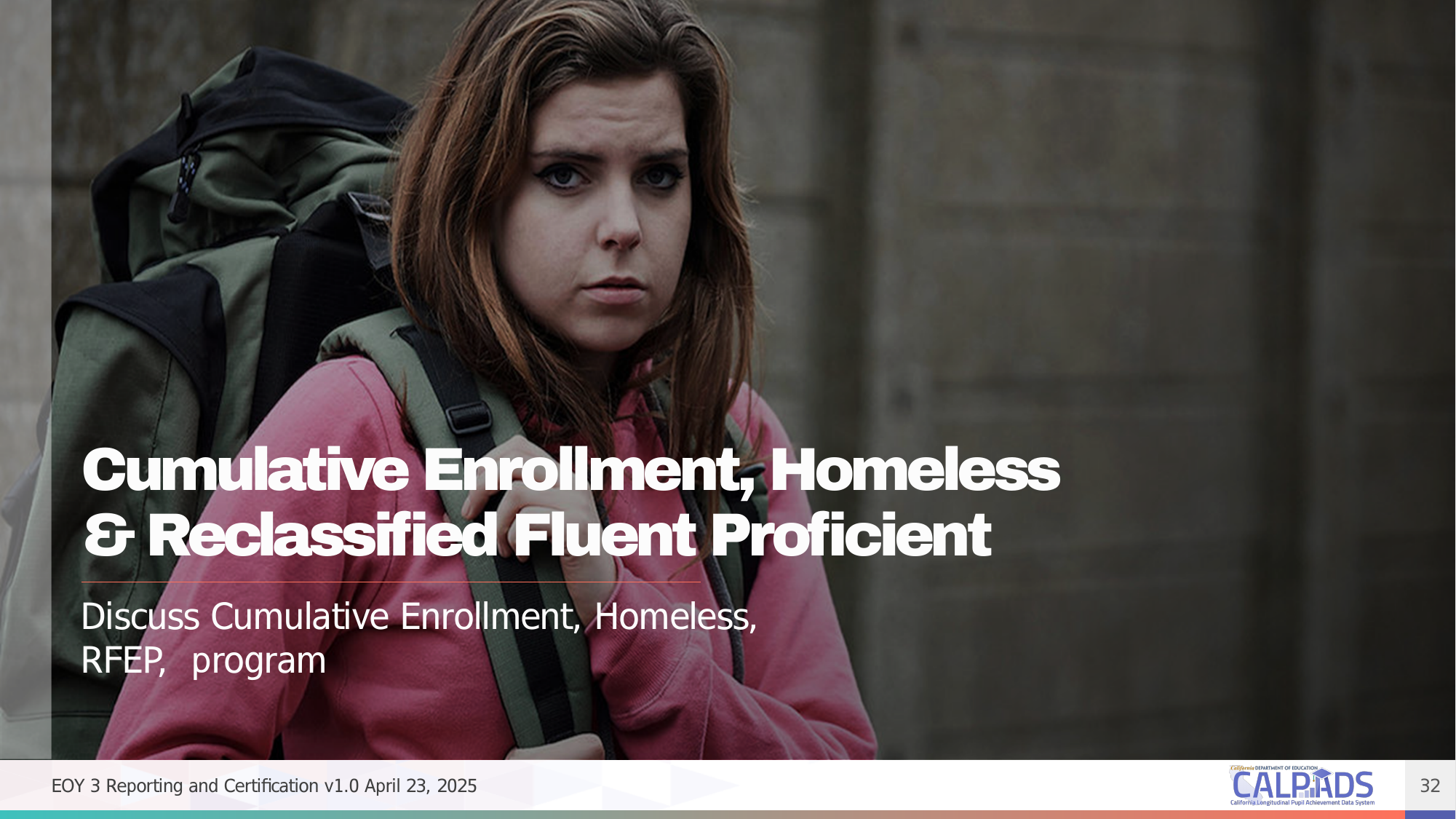

# Cumulative Enrollment, Homeless & Reclassified Fluent Proficient
Discuss Cumulative Enrollment, Homeless, RFEP,  program
EOY 3 Reporting and Certification v1.0 April 23, 2025
32